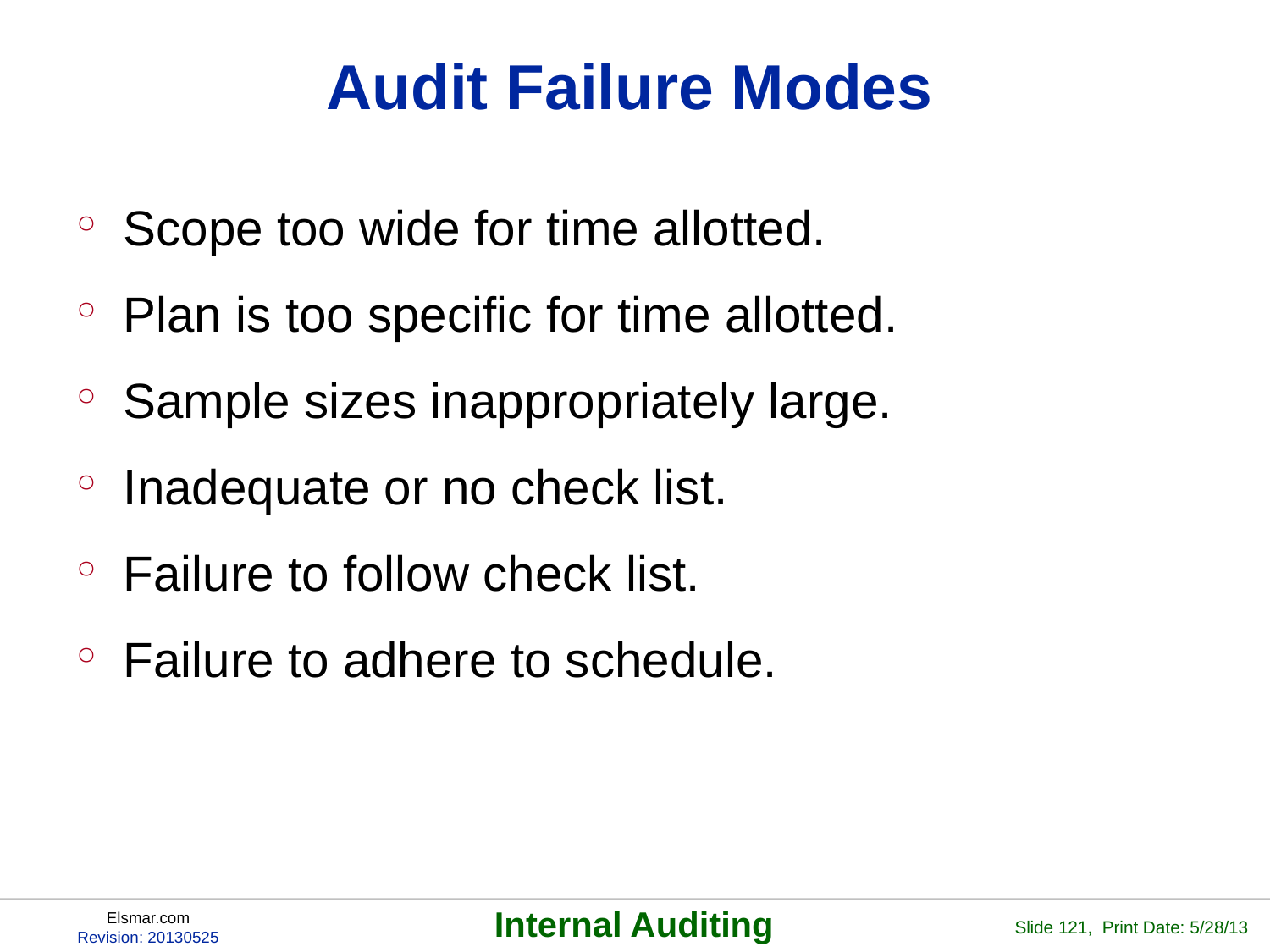

# Audit Failure Modes
Scope too wide for time allotted.
Plan is too specific for time allotted.
Sample sizes inappropriately large.
Inadequate or no check list.
Failure to follow check list.
Failure to adhere to schedule.